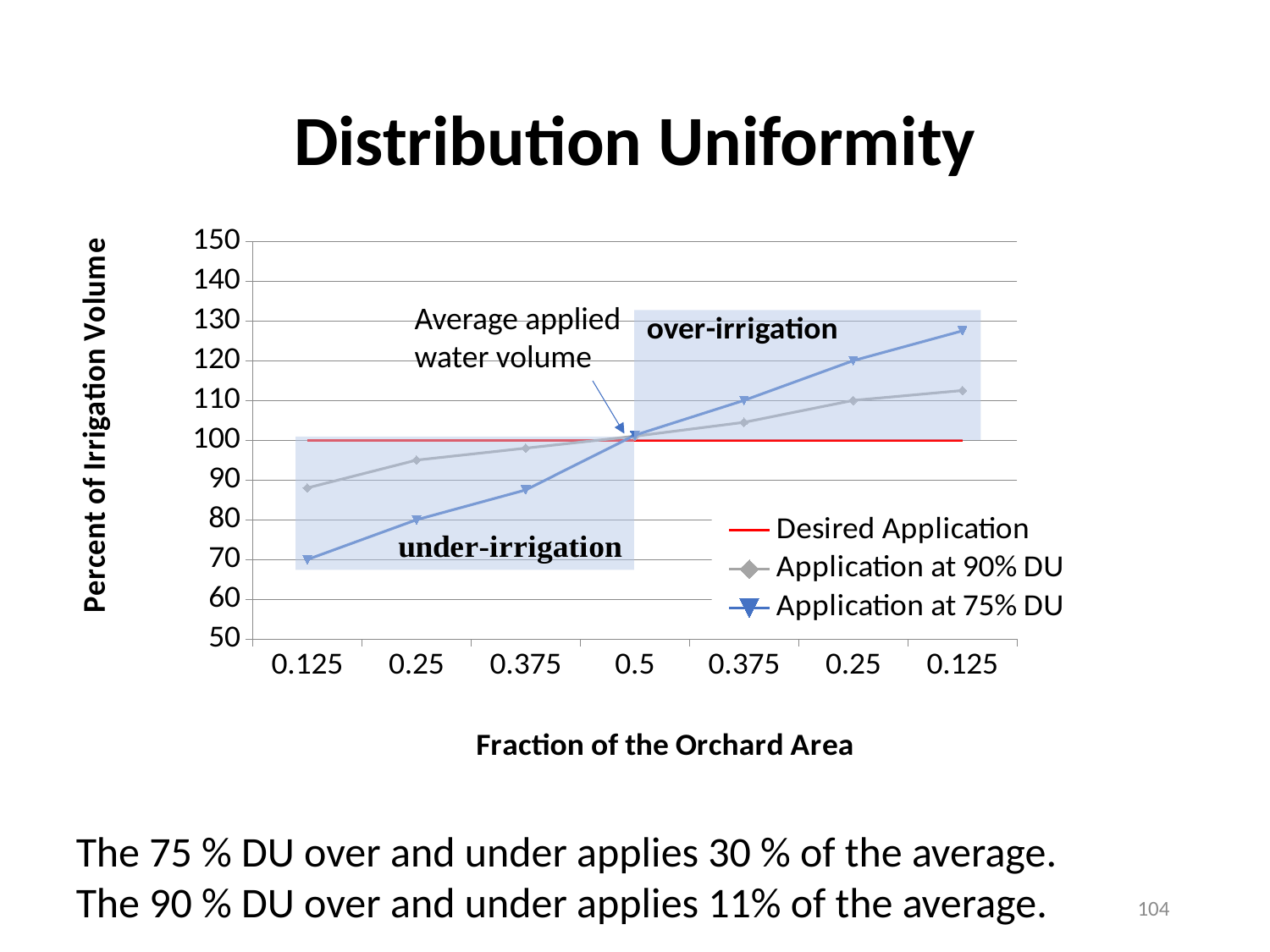

# Distribution Uniformity

### Chart

| Category |  |  |  |
|---|---|---|---|
| 0.125 | 100.0 | 88.0 | 70.0 |
| 0.25 | 100.0 | 95.0 | 80.0 |
| 0.375 | 100.0 | 98.0 | 87.5 |
| 0.5 | 100.0 | 101.0 | 101.25 |
| 0.375 | 100.0 | 104.5 | 110.0 |
| 0.25 | 100.0 | 110.0 | 120.0 |
| 0.125 | 100.0 | 112.5 | 127.5 |
Average applied water volume
The 75 % DU over and under applies 30 % of the average.
The 90 % DU over and under applies 11% of the average.
104